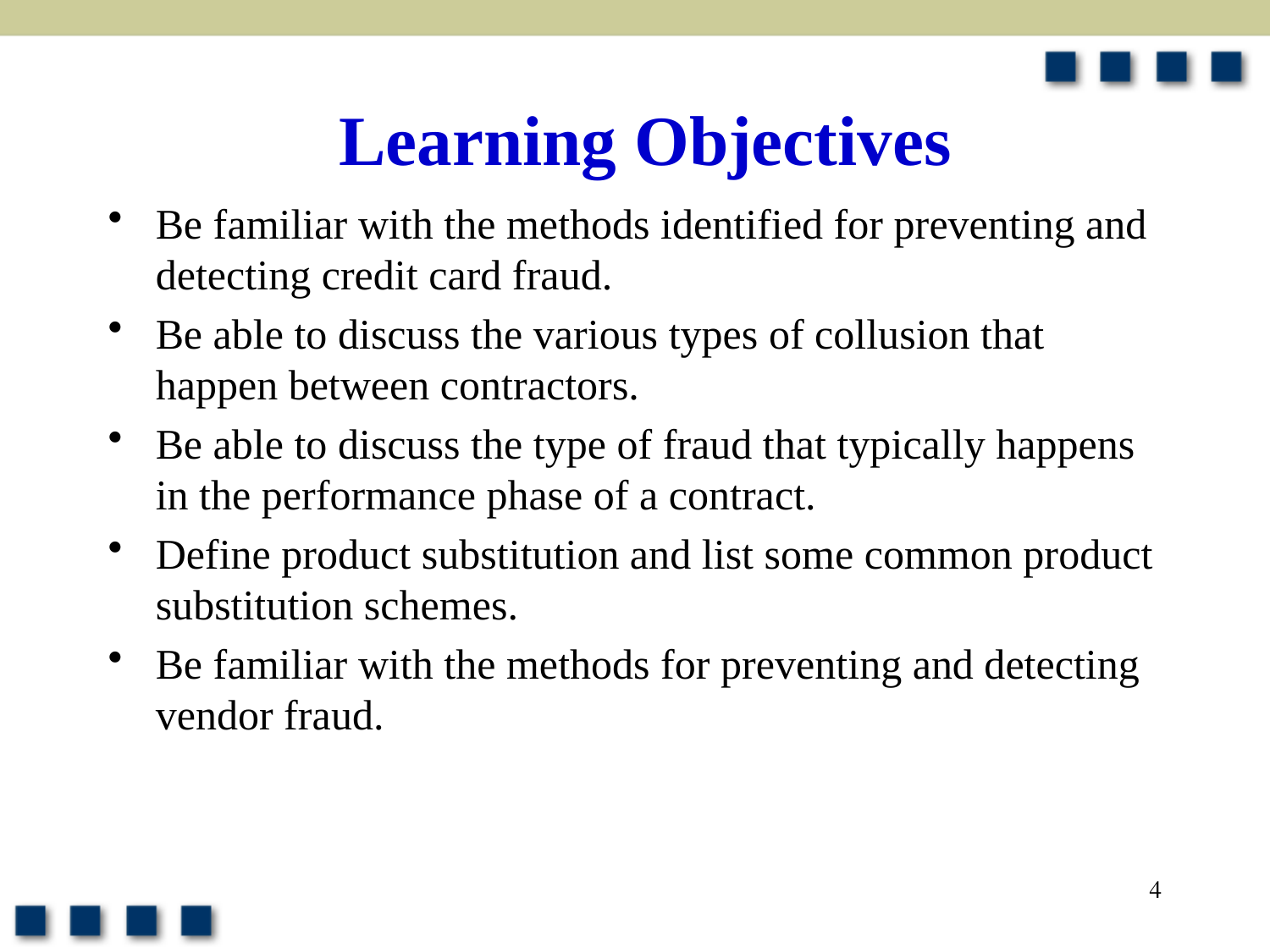

# Learning Objectives
Be familiar with the methods identified for preventing and detecting credit card fraud.
Be able to discuss the various types of collusion that happen between contractors.
Be able to discuss the type of fraud that typically happens in the performance phase of a contract.
Define product substitution and list some common product substitution schemes.
Be familiar with the methods for preventing and detecting vendor fraud.

4